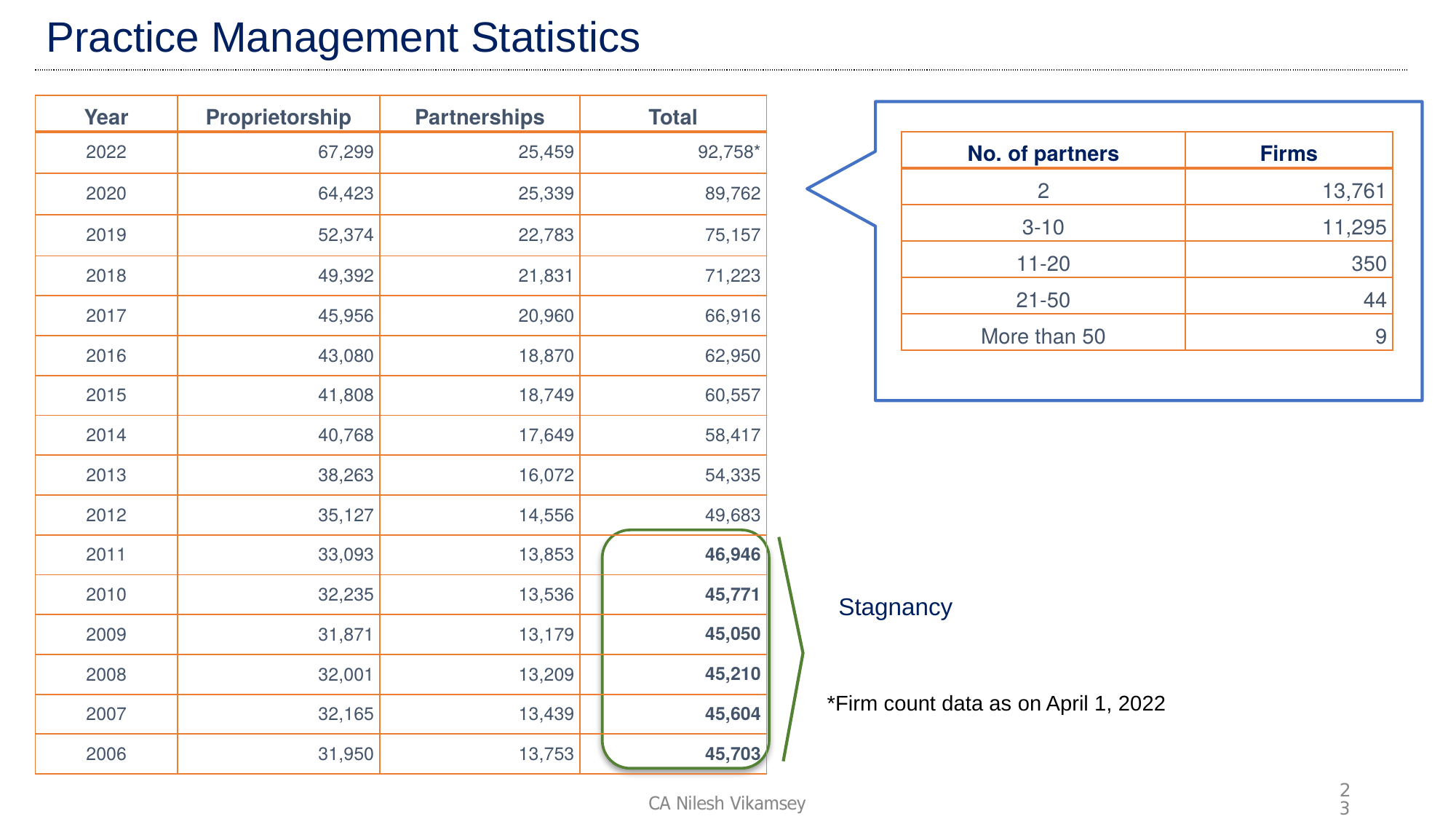

| Practice Management Statistics |
| --- |
| Year | Proprietorship | Partnerships | Total |
| --- | --- | --- | --- |
| 2022 | 67,299 | 25,459 | 92,758\* |
| 2020 | 64,423 | 25,339 | 89,762 |
| 2019 | 52,374 | 22,783 | 75,157 |
| 2018 | 49,392 | 21,831 | 71,223 |
| 2017 | 45,956 | 20,960 | 66,916 |
| 2016 | 43,080 | 18,870 | 62,950 |
| 2015 | 41,808 | 18,749 | 60,557 |
| 2014 | 40,768 | 17,649 | 58,417 |
| 2013 | 38,263 | 16,072 | 54,335 |
| 2012 | 35,127 | 14,556 | 49,683 |
| 2011 | 33,093 | 13,853 | 46,946 |
| 2010 | 32,235 | 13,536 | 45,771 |
| 2009 | 31,871 | 13,179 | 45,050 |
| 2008 | 32,001 | 13,209 | 45,210 |
| 2007 | 32,165 | 13,439 | 45,604 |
| 2006 | 31,950 | 13,753 | 45,703 |
| No. of partners | Firms |
| --- | --- |
| 2 | 13,761 |
| 3-10 | 11,295 |
| 11-20 | 350 |
| 21-50 | 44 |
| More than 50 | 9 |

Stagnancy
*Firm count data as on April 1, 2022
23
CA Nilesh Vikamsey